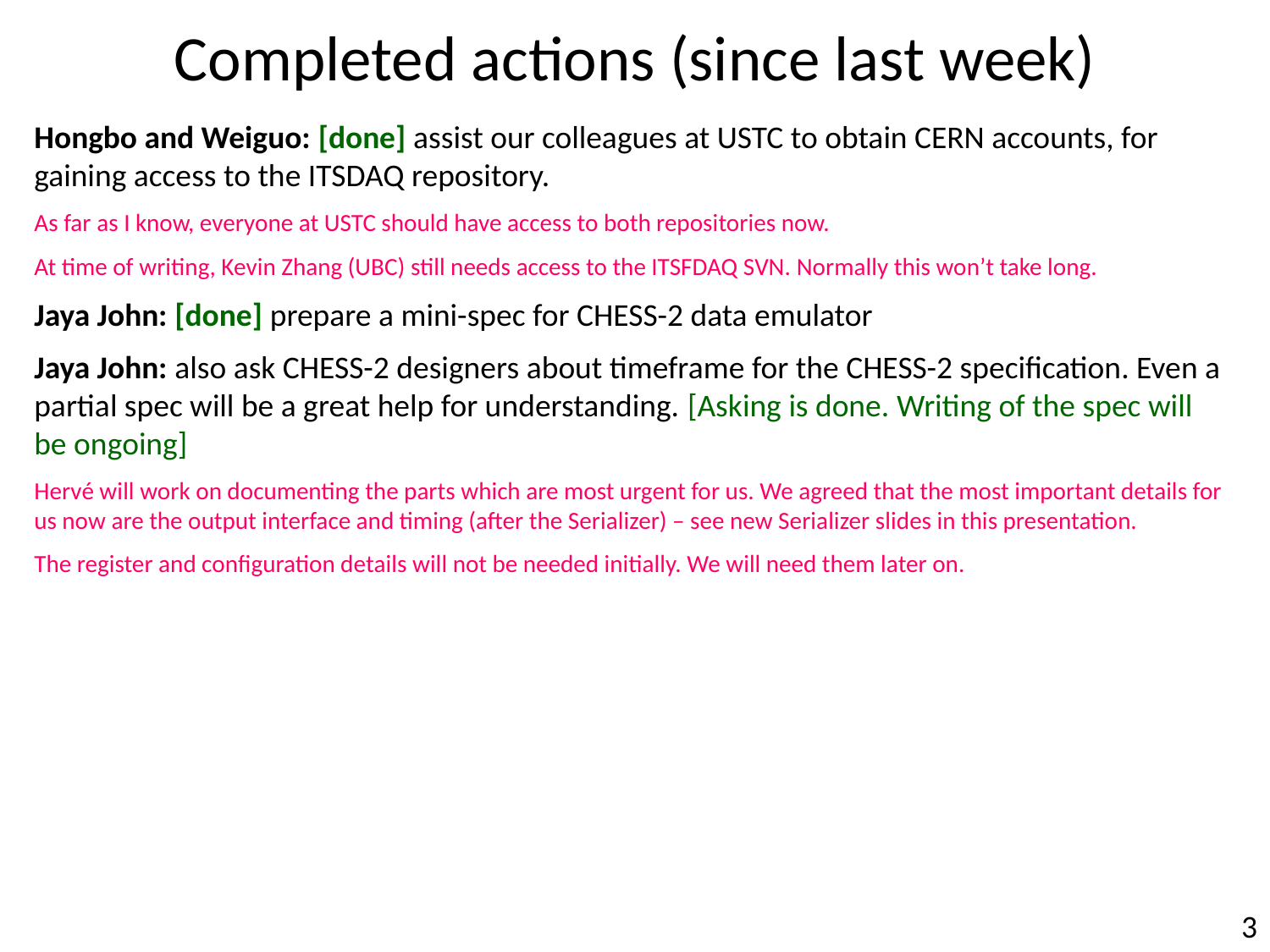

Completed actions (since last week)
Hongbo and Weiguo: [done] assist our colleagues at USTC to obtain CERN accounts, for gaining access to the ITSDAQ repository.
As far as I know, everyone at USTC should have access to both repositories now.
At time of writing, Kevin Zhang (UBC) still needs access to the ITSFDAQ SVN. Normally this won’t take long.
Jaya John: [done] prepare a mini-spec for CHESS-2 data emulator
Jaya John: also ask CHESS-2 designers about timeframe for the CHESS-2 specification. Even a partial spec will be a great help for understanding. [Asking is done. Writing of the spec will be ongoing]
Hervé will work on documenting the parts which are most urgent for us. We agreed that the most important details for us now are the output interface and timing (after the Serializer) – see new Serializer slides in this presentation.
The register and configuration details will not be needed initially. We will need them later on.
3